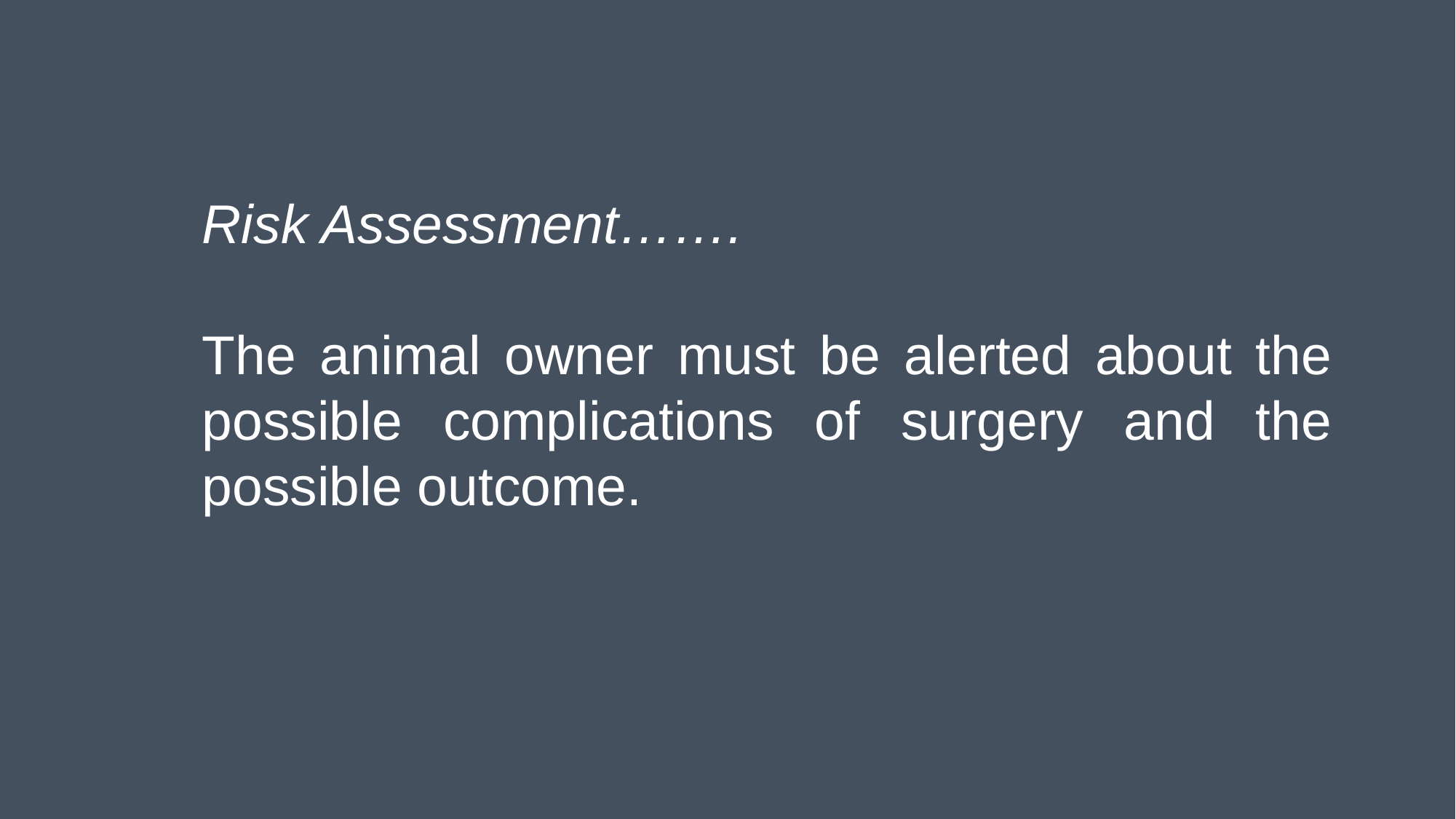

Risk Assessment…….

The animal owner must be alerted about the possible complications of surgery and the possible outcome.